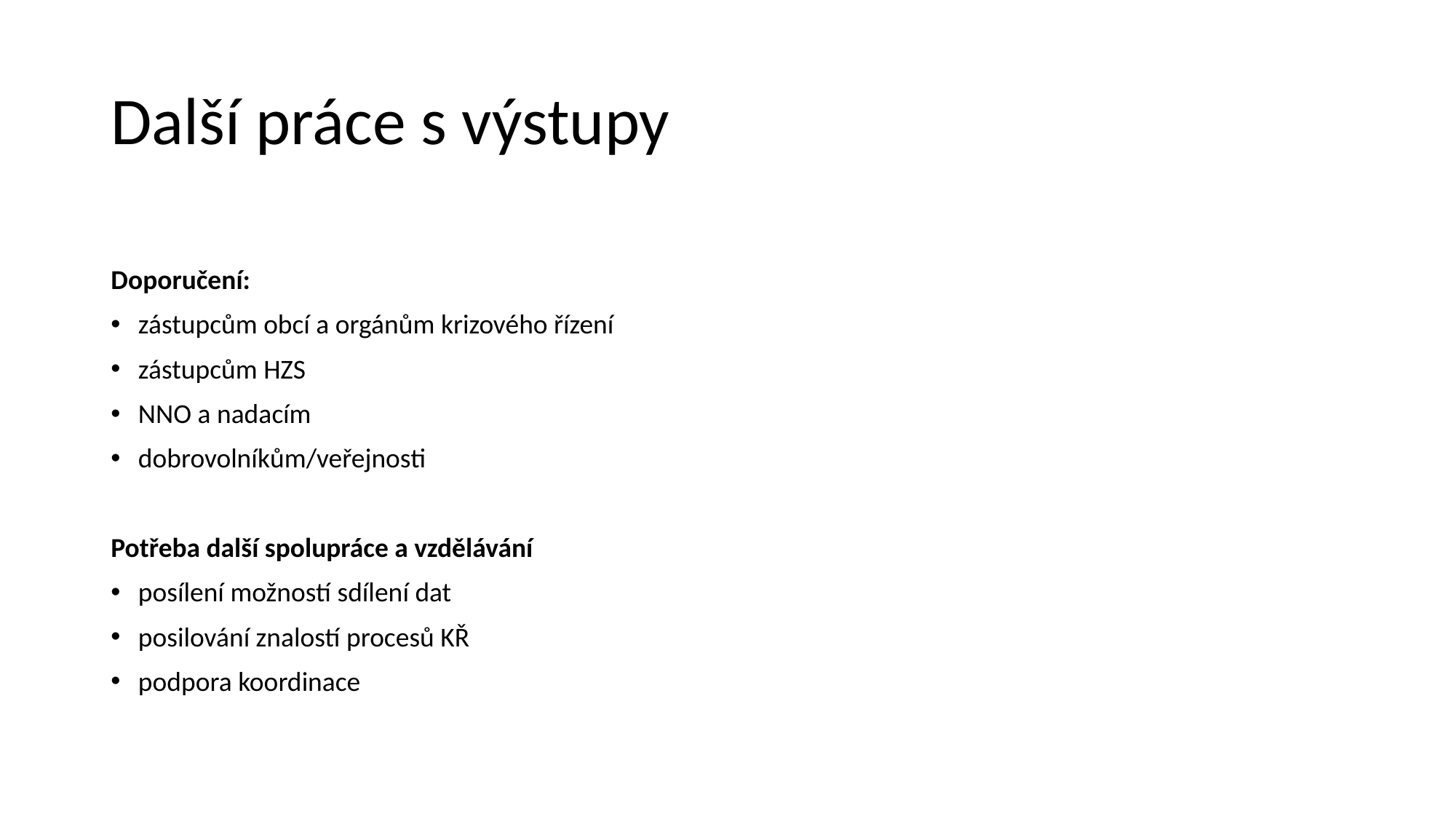

# Další práce s výstupy

Doporučení:
zástupcům obcí a orgánům krizového řízení
zástupcům HZS
NNO a nadacím
dobrovolníkům/veřejnosti

Potřeba další spolupráce a vzdělávání
posílení možností sdílení dat
posilování znalostí procesů KŘ
podpora koordinace